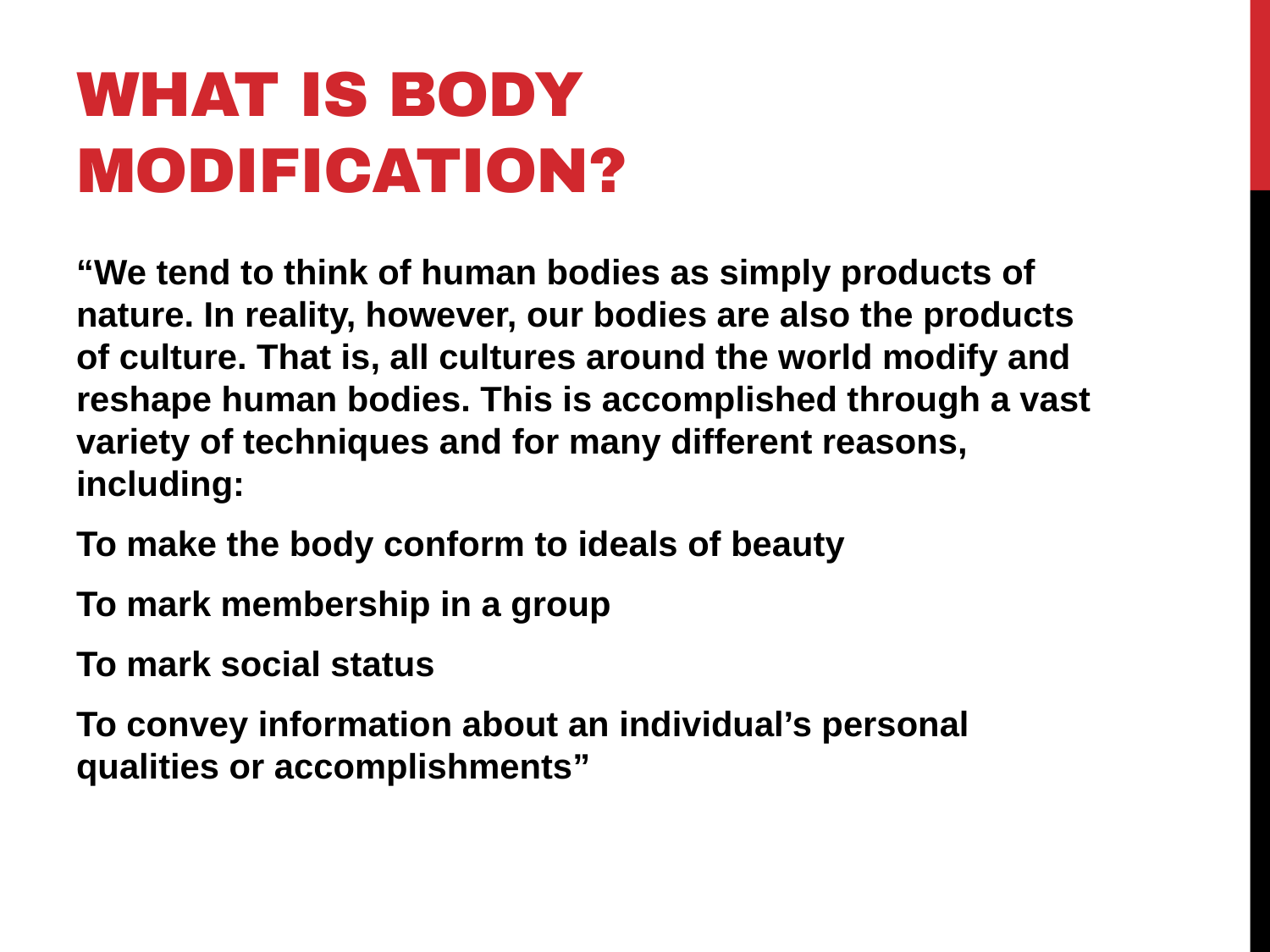

# What is body modification?
“We tend to think of human bodies as simply products of nature. In reality, however, our bodies are also the products of culture. That is, all cultures around the world modify and reshape human bodies. This is accomplished through a vast variety of techniques and for many different reasons, including:
To make the body conform to ideals of beauty
To mark membership in a group
To mark social status
To convey information about an individual’s personal qualities or accomplishments”